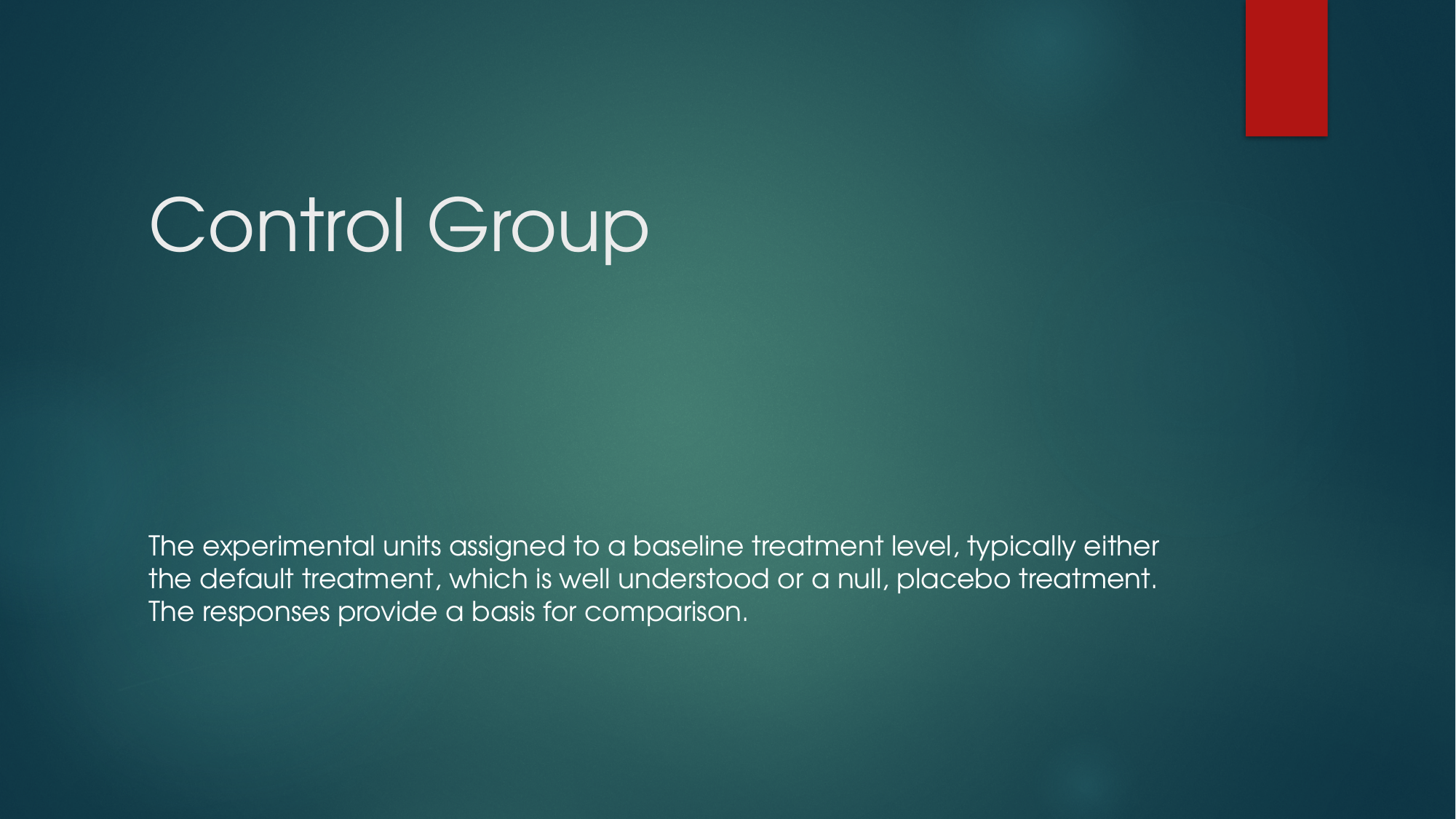

# Control Group
The experimental units assigned to a baseline treatment level, typically either the default treatment, which is well understood or a null, placebo treatment.  The responses provide a basis for comparison.